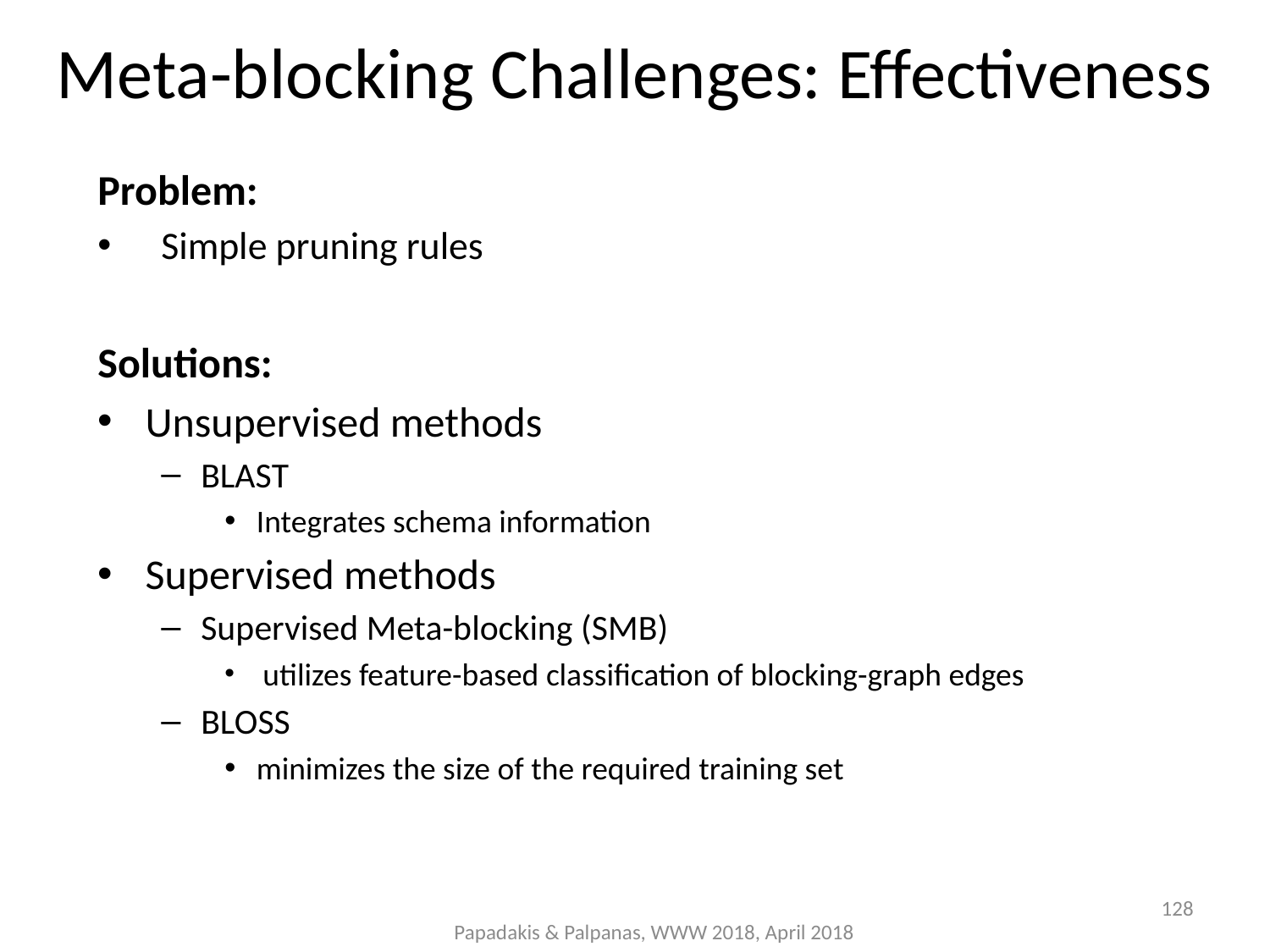

Meta-blocking Challenges: Effectiveness
Problem:
Simple pruning rules

Solutions:
Unsupervised methods
BLAST
Integrates schema information
Supervised methods
Supervised Meta-blocking (SMB)
 utilizes feature-based classification of blocking-graph edges
BLOSS
minimizes the size of the required training set
128
Papadakis & Palpanas, WWW 2018, April 2018